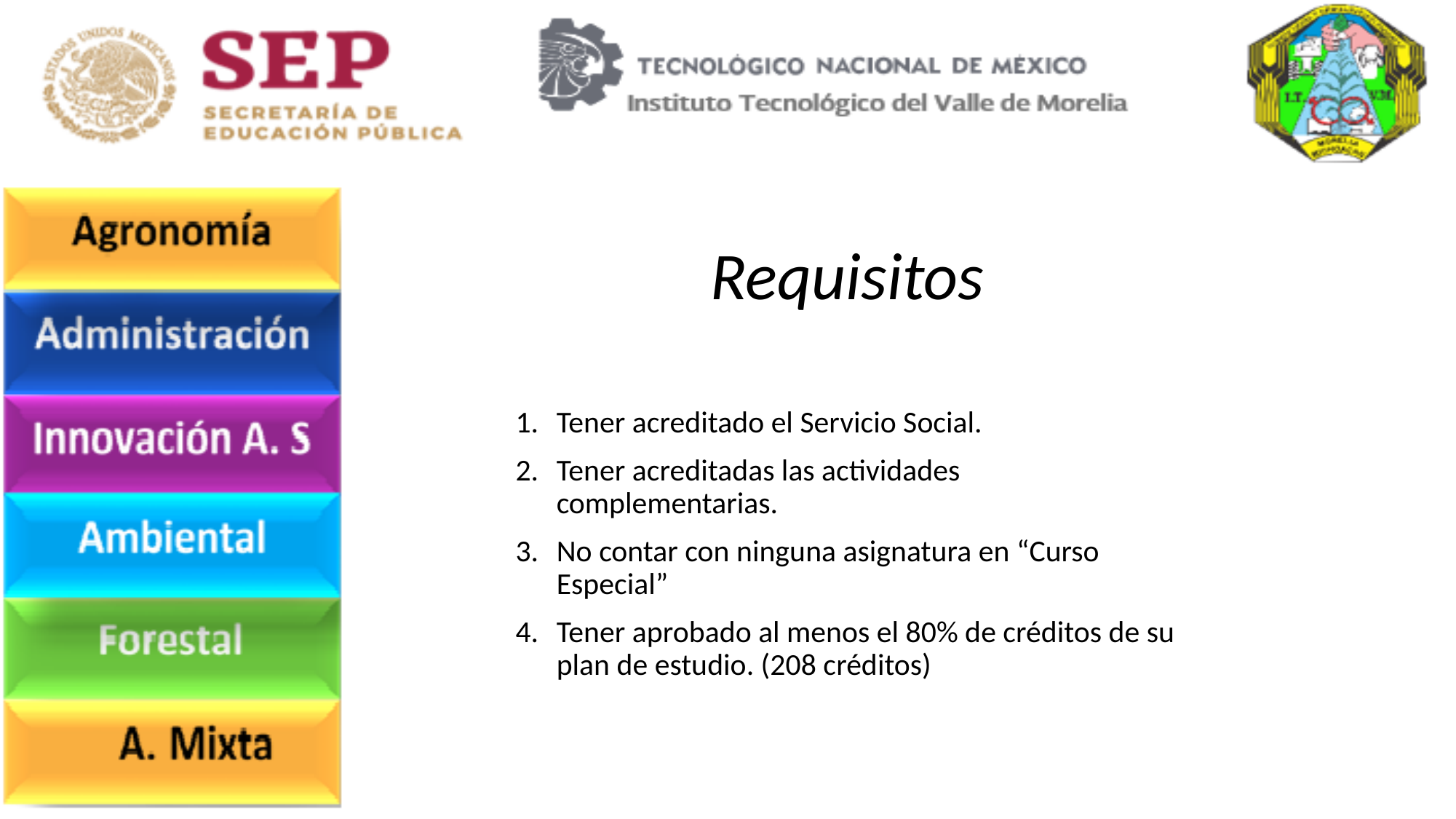

Requisitos
Tener acreditado el Servicio Social.
Tener acreditadas las actividades complementarias.
No contar con ninguna asignatura en “Curso Especial”
Tener aprobado al menos el 80% de créditos de su plan de estudio. (208 créditos)